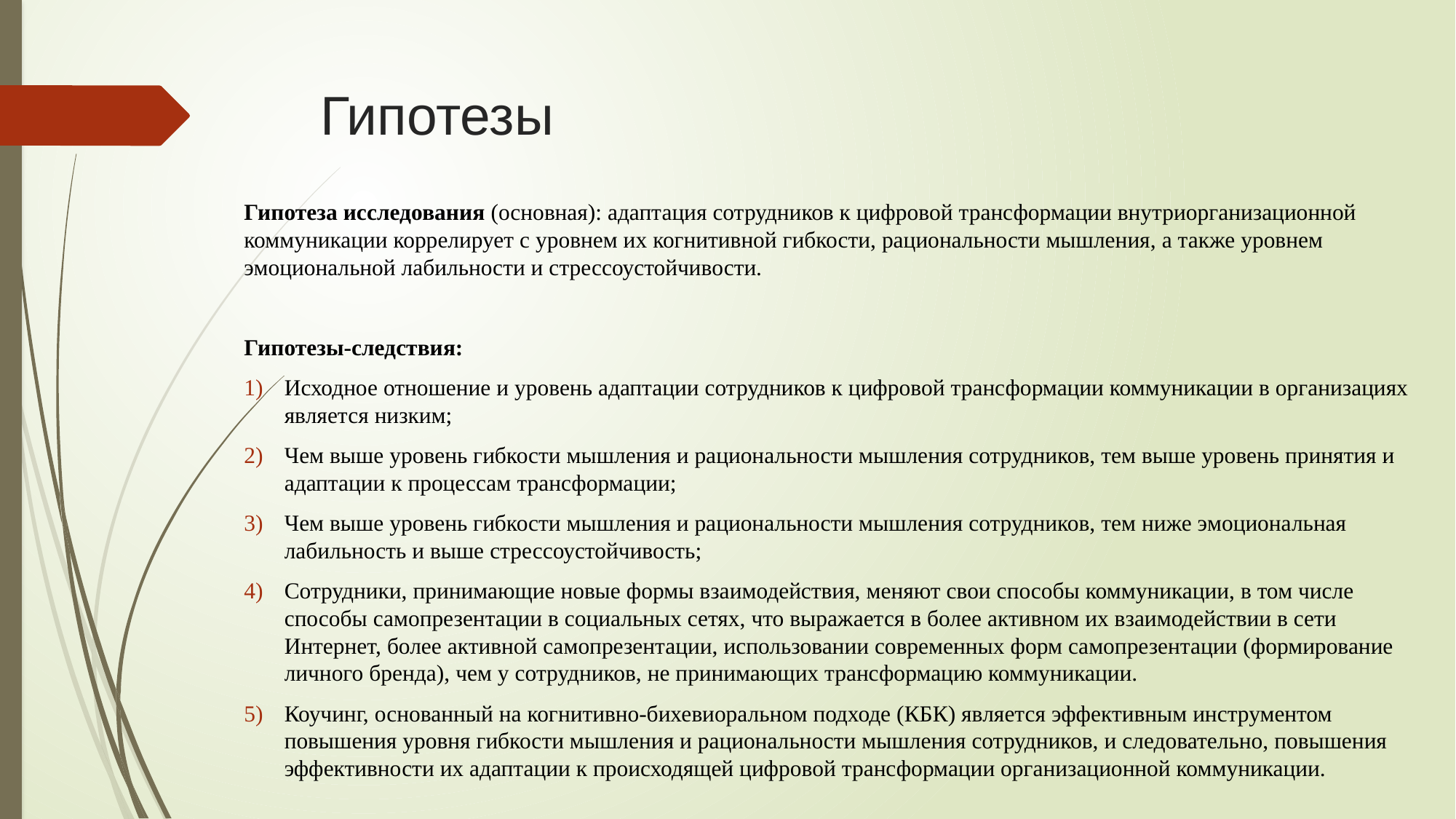

# Гипотезы
Гипотеза исследования (основная): адаптация сотрудников к цифровой трансформации внутриорганизационной коммуникации коррелирует с уровнем их когнитивной гибкости, рациональности мышления, а также уровнем эмоциональной лабильности и стрессоустойчивости.

Гипотезы-следствия:
Исходное отношение и уровень адаптации сотрудников к цифровой трансформации коммуникации в организациях является низким;
Чем выше уровень гибкости мышления и рациональности мышления сотрудников, тем выше уровень принятия и адаптации к процессам трансформации;
Чем выше уровень гибкости мышления и рациональности мышления сотрудников, тем ниже эмоциональная лабильность и выше стрессоустойчивость;
Сотрудники, принимающие новые формы взаимодействия, меняют свои способы коммуникации, в том числе способы самопрезентации в социальных сетях, что выражается в более активном их взаимодействии в сети Интернет, более активной самопрезентации, использовании современных форм самопрезентации (формирование личного бренда), чем у сотрудников, не принимающих трансформацию коммуникации.
Коучинг, основанный на когнитивно-бихевиоральном подходе (КБК) является эффективным инструментом повышения уровня гибкости мышления и рациональности мышления сотрудников, и следовательно, повышения эффективности их адаптации к происходящей цифровой трансформации организационной коммуникации.